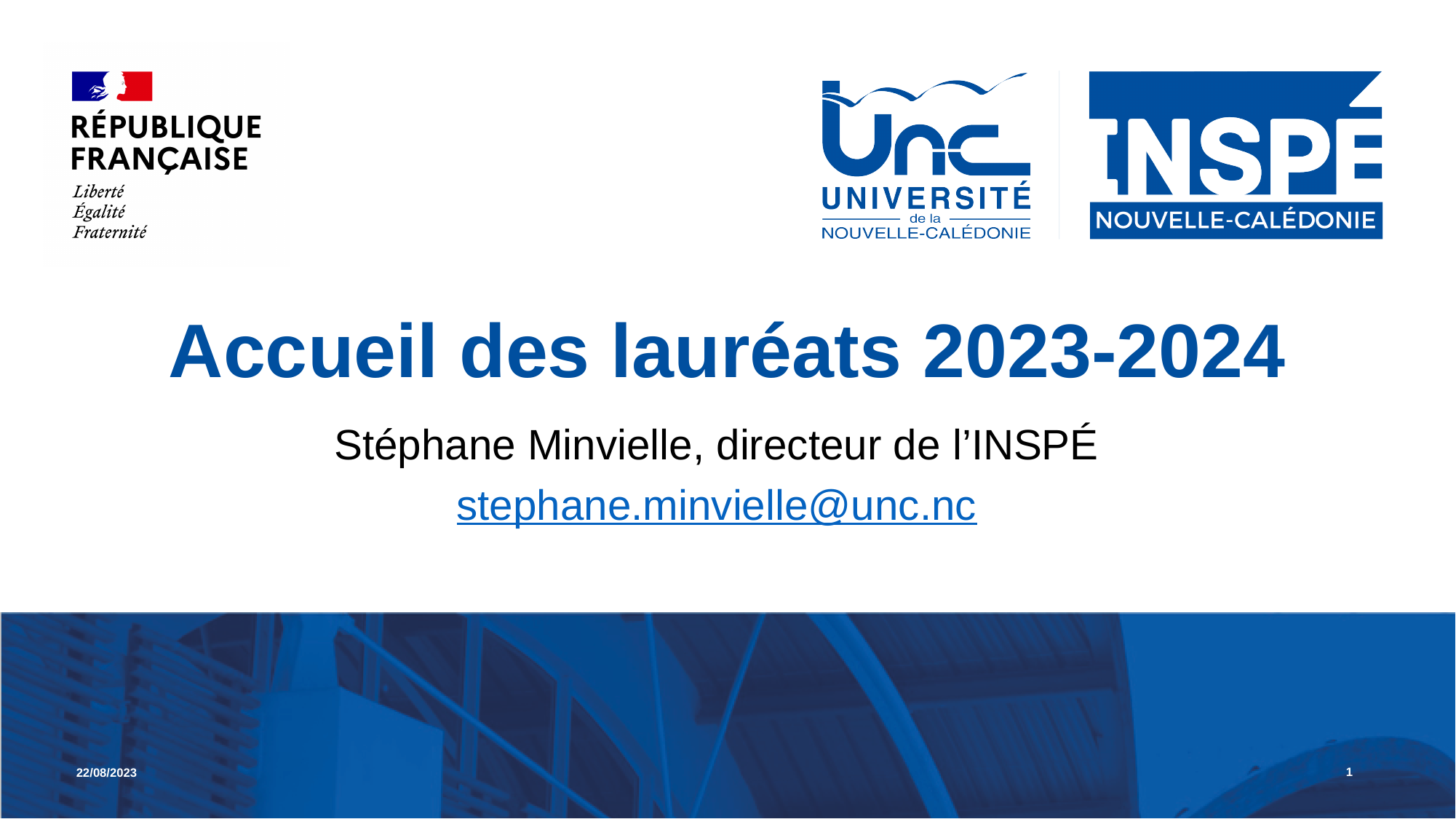

Accueil des lauréats 2023-2024
Stéphane Minvielle, directeur de l’INSPÉ
stephane.minvielle@unc.nc